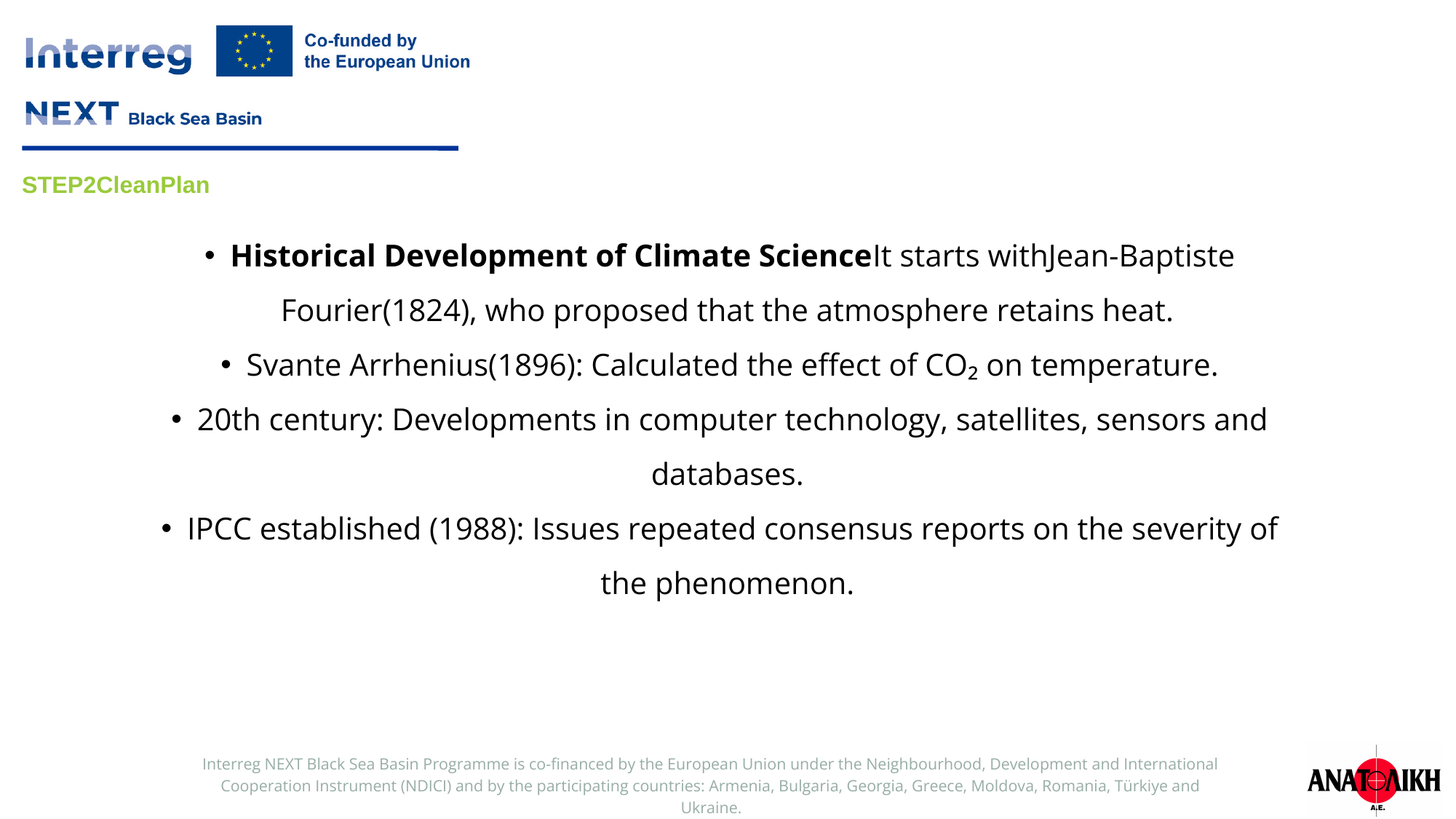

Historical Development of Climate ScienceIt starts withJean-Baptiste Fourier(1824), who proposed that the atmosphere retains heat.
Svante Arrhenius(1896): Calculated the effect of CO₂ on temperature.
20th century: Developments in computer technology, satellites, sensors and databases.
IPCC established (1988): Issues repeated consensus reports on the severity of the phenomenon.